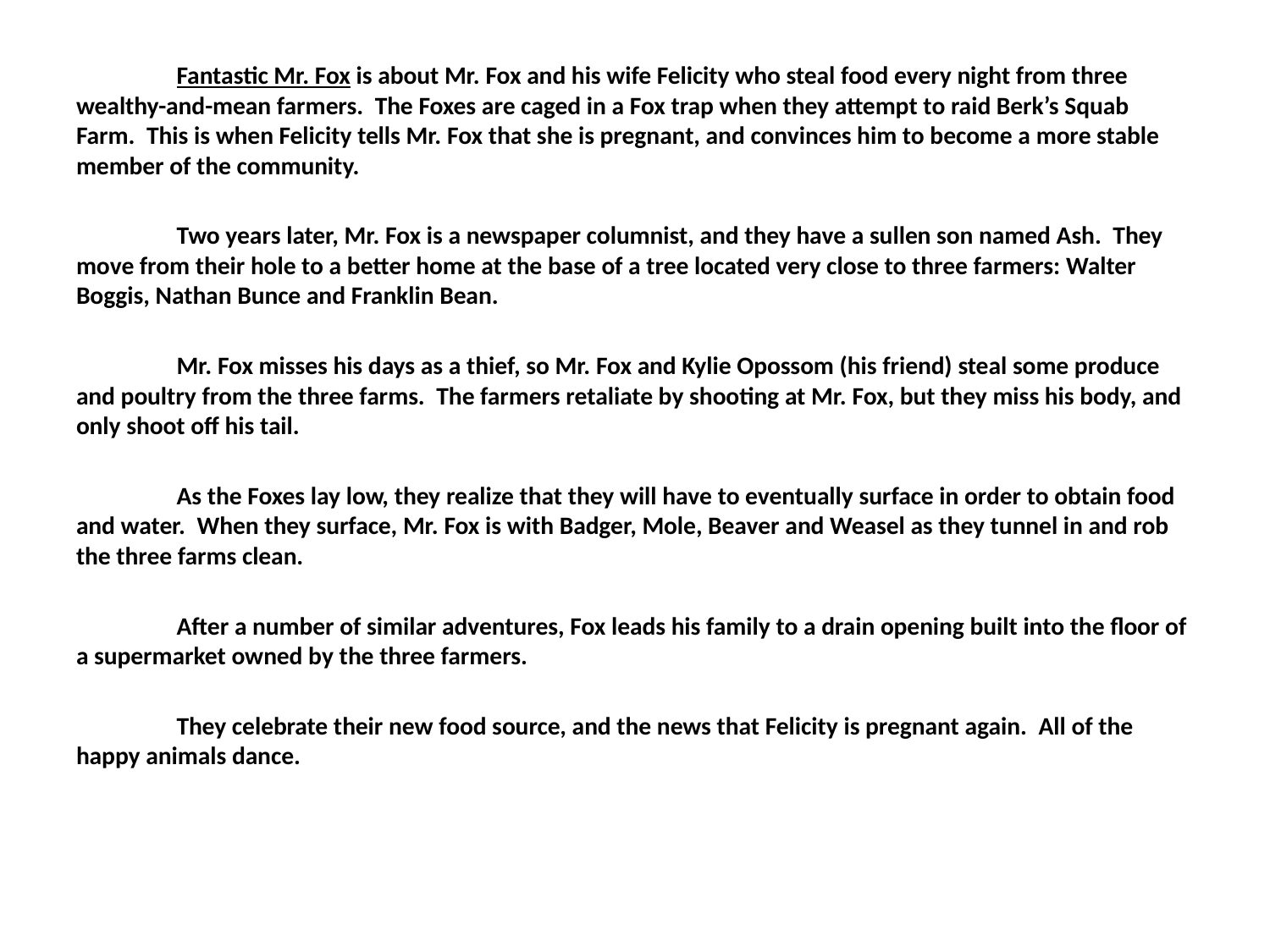

Fantastic Mr. Fox is about Mr. Fox and his wife Felicity who steal food every night from three wealthy-and-mean farmers.  The Foxes are caged in a Fox trap when they attempt to raid Berk’s Squab Farm.  This is when Felicity tells Mr. Fox that she is pregnant, and convinces him to become a more stable member of the community.

	Two years later, Mr. Fox is a newspaper columnist, and they have a sullen son named Ash.  They move from their hole to a better home at the base of a tree located very close to three farmers: Walter Boggis, Nathan Bunce and Franklin Bean.

	Mr. Fox misses his days as a thief, so Mr. Fox and Kylie Opossom (his friend) steal some produce and poultry from the three farms.  The farmers retaliate by shooting at Mr. Fox, but they miss his body, and only shoot off his tail.

	As the Foxes lay low, they realize that they will have to eventually surface in order to obtain food and water.  When they surface, Mr. Fox is with Badger, Mole, Beaver and Weasel as they tunnel in and rob the three farms clean.

	After a number of similar adventures, Fox leads his family to a drain opening built into the floor of a supermarket owned by the three farmers.

	They celebrate their new food source, and the news that Felicity is pregnant again.  All of the happy animals dance.